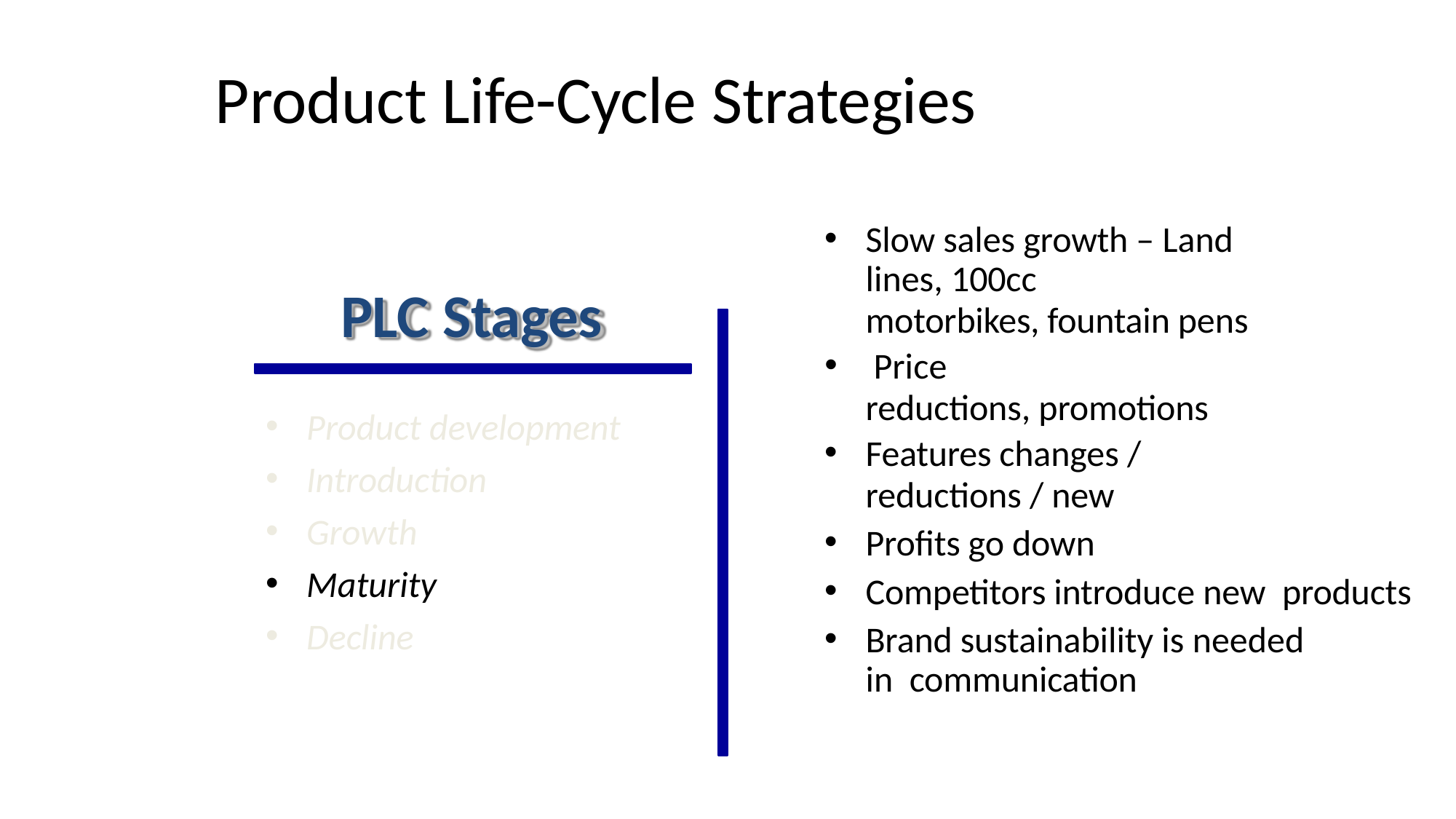

# Product Life-Cycle Strategies
Slow sales growth – Land
lines, 100cc
motorbikes, fountain pens
Price
reductions, promotions
Features changes /
reductions / new
Profits go down
Competitors introduce new  products
Brand sustainability is needed in  communication

PLC Stages

Product development
Introduction
Growth
Maturity
Decline